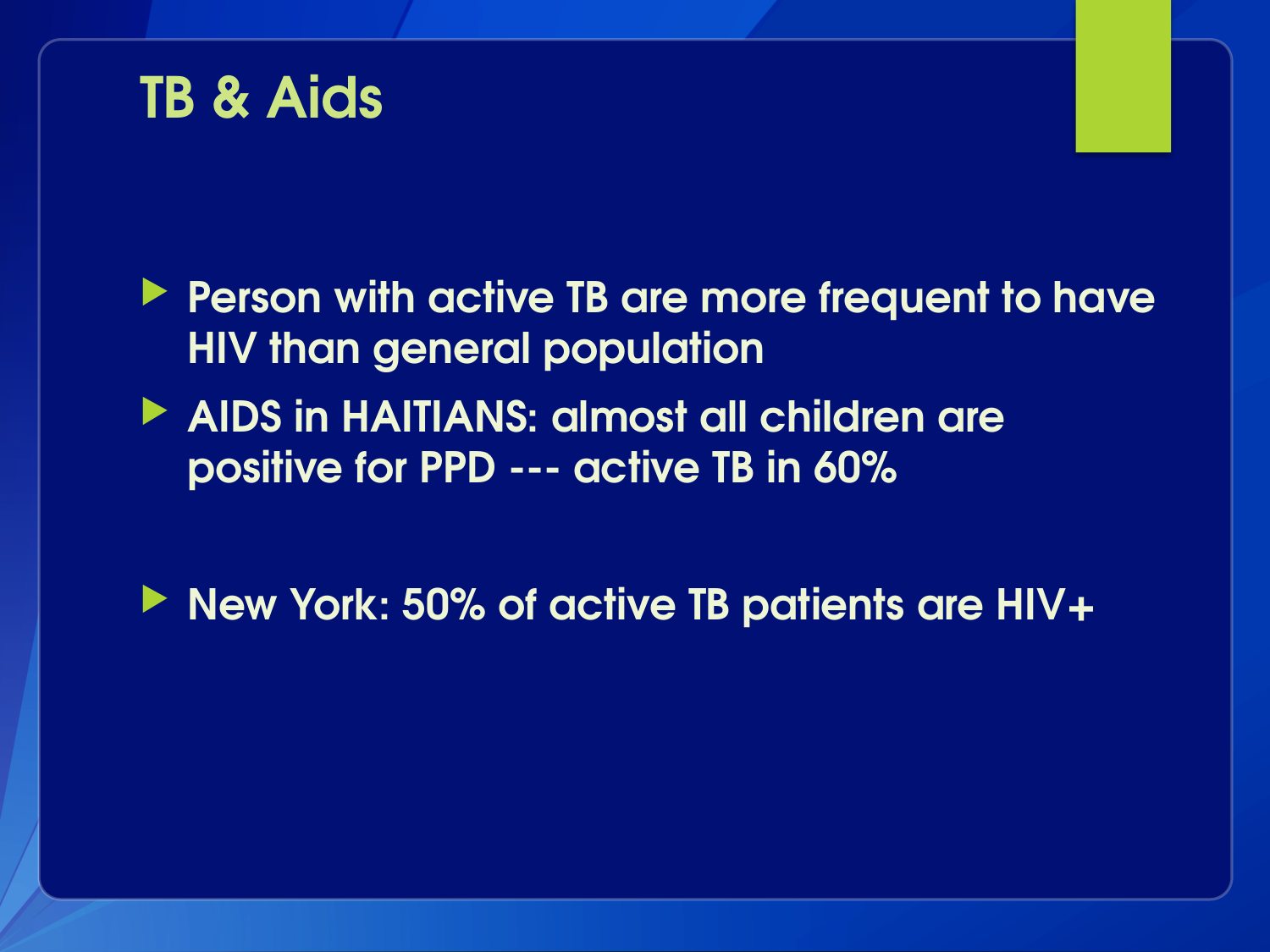

# TB & Aids
Person with active TB are more frequent to have HIV than general population
AIDS in HAITIANS: almost all children are positive for PPD --- active TB in 60%

New York: 50% of active TB patients are HIV+